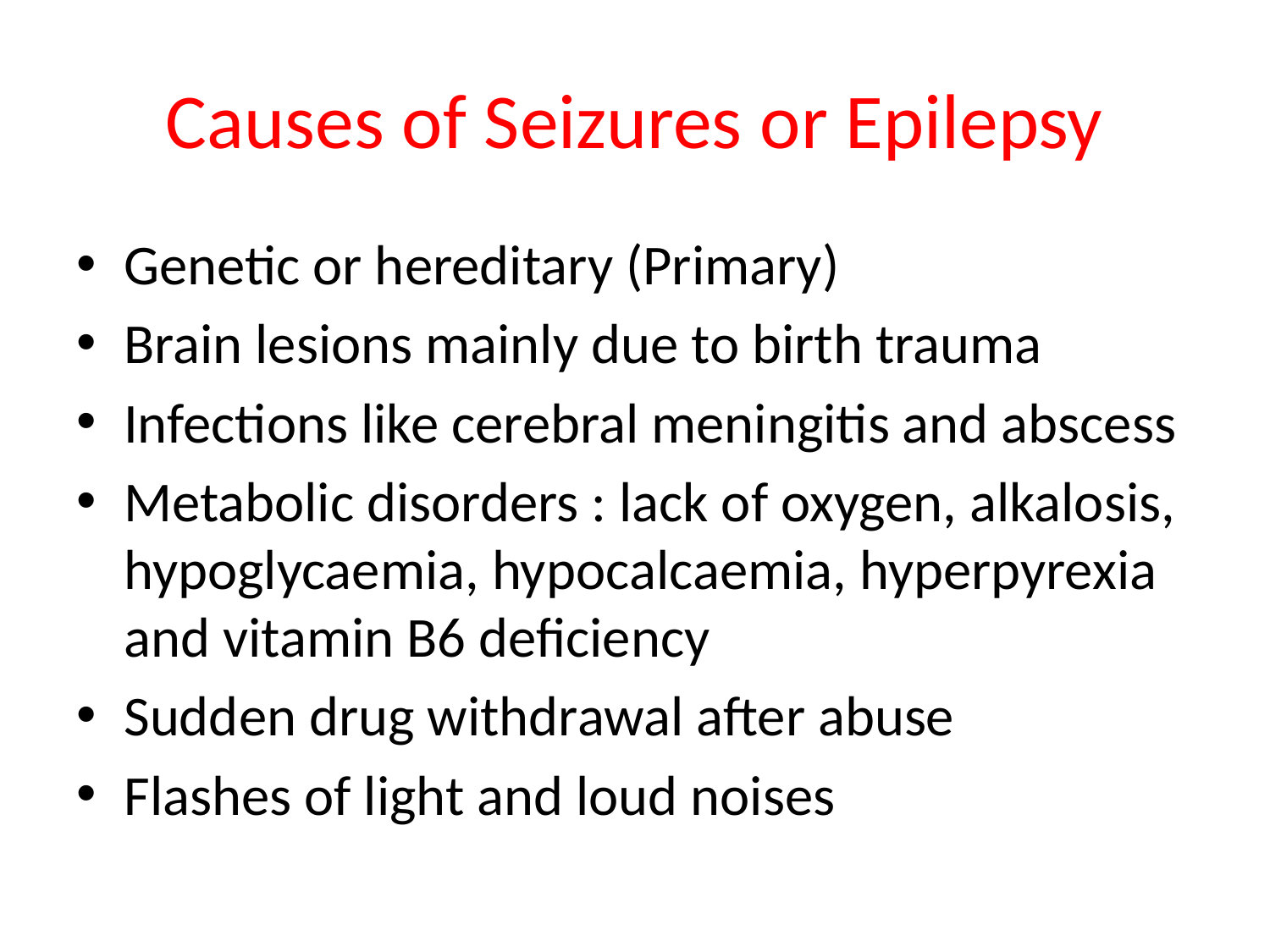

# Causes of Seizures or Epilepsy
Genetic or hereditary (Primary)
Brain lesions mainly due to birth trauma
Infections like cerebral meningitis and abscess
Metabolic disorders : lack of oxygen, alkalosis, hypoglycaemia, hypocalcaemia, hyperpyrexia and vitamin B6 deficiency
Sudden drug withdrawal after abuse
Flashes of light and loud noises